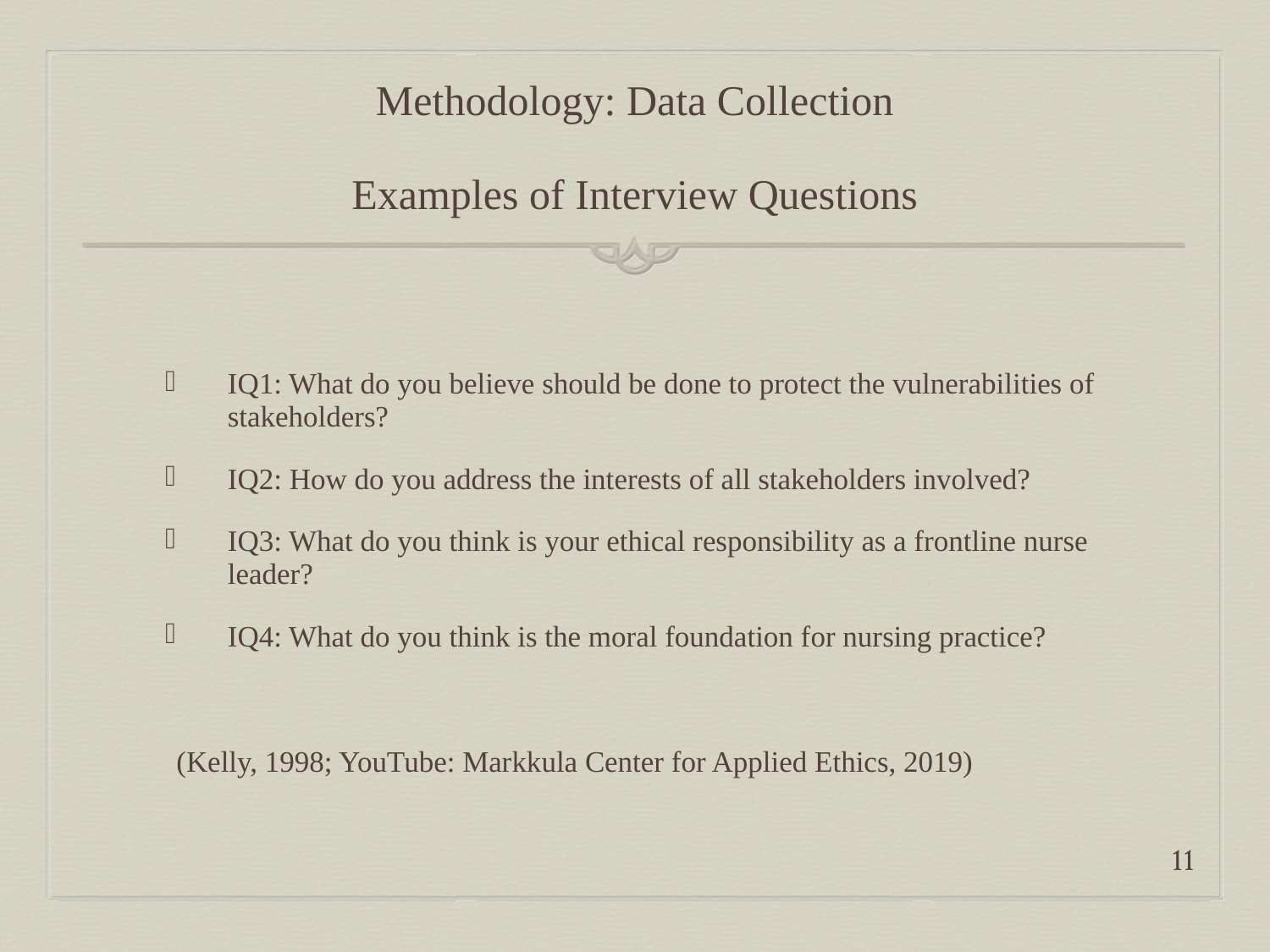

# Methodology: Data Collection Examples of Interview Questions

IQ1: What do you believe should be done to protect the vulnerabilities of stakeholders?
IQ2: How do you address the interests of all stakeholders involved?
IQ3: What do you think is your ethical responsibility as a frontline nurse leader?
IQ4: What do you think is the moral foundation for nursing practice?

(Kelly, 1998; YouTube: Markkula Center for Applied Ethics, 2019)

11